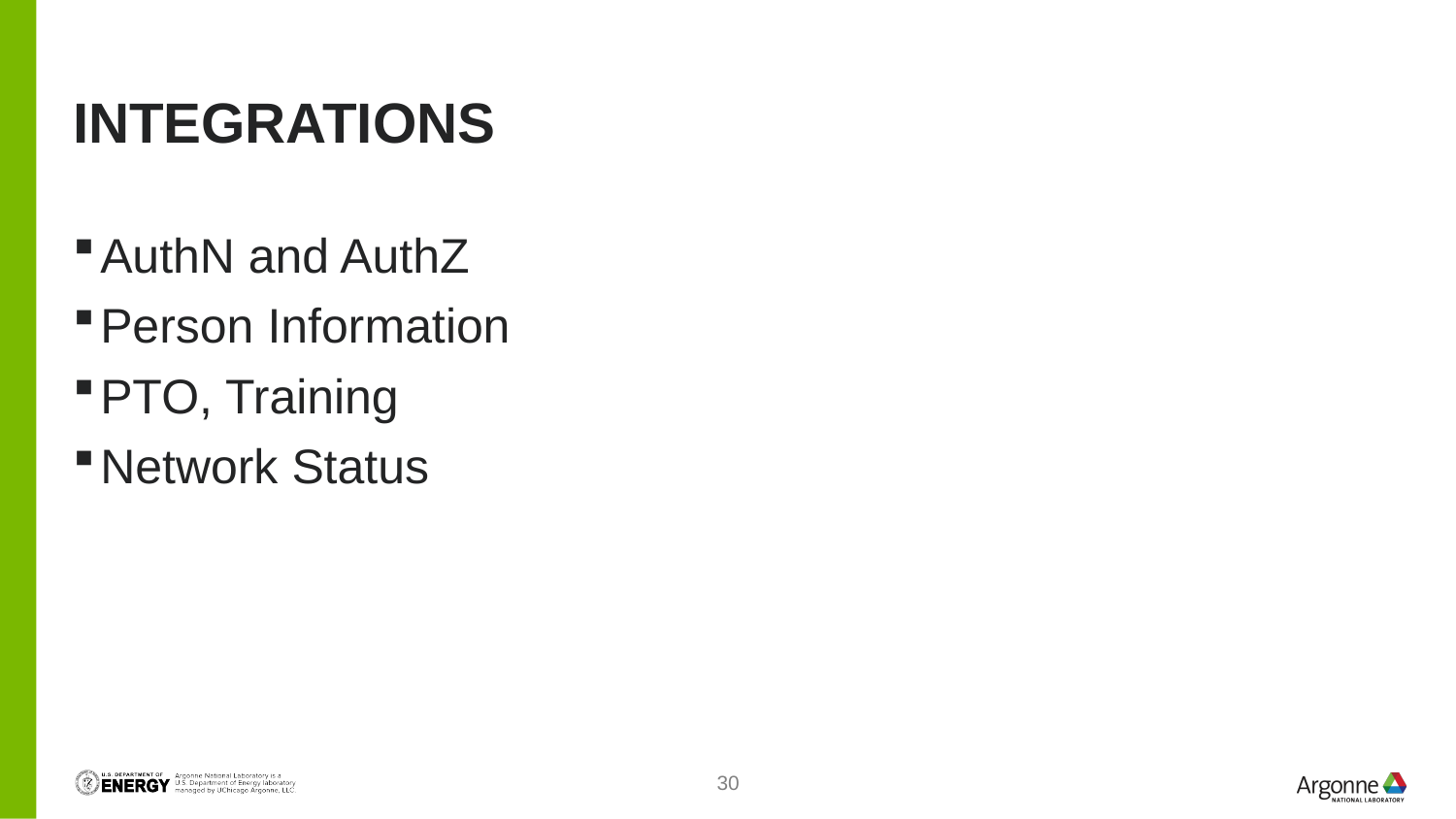

# Integrations
AuthN and AuthZ
Person Information
PTO, Training
Network Status
30